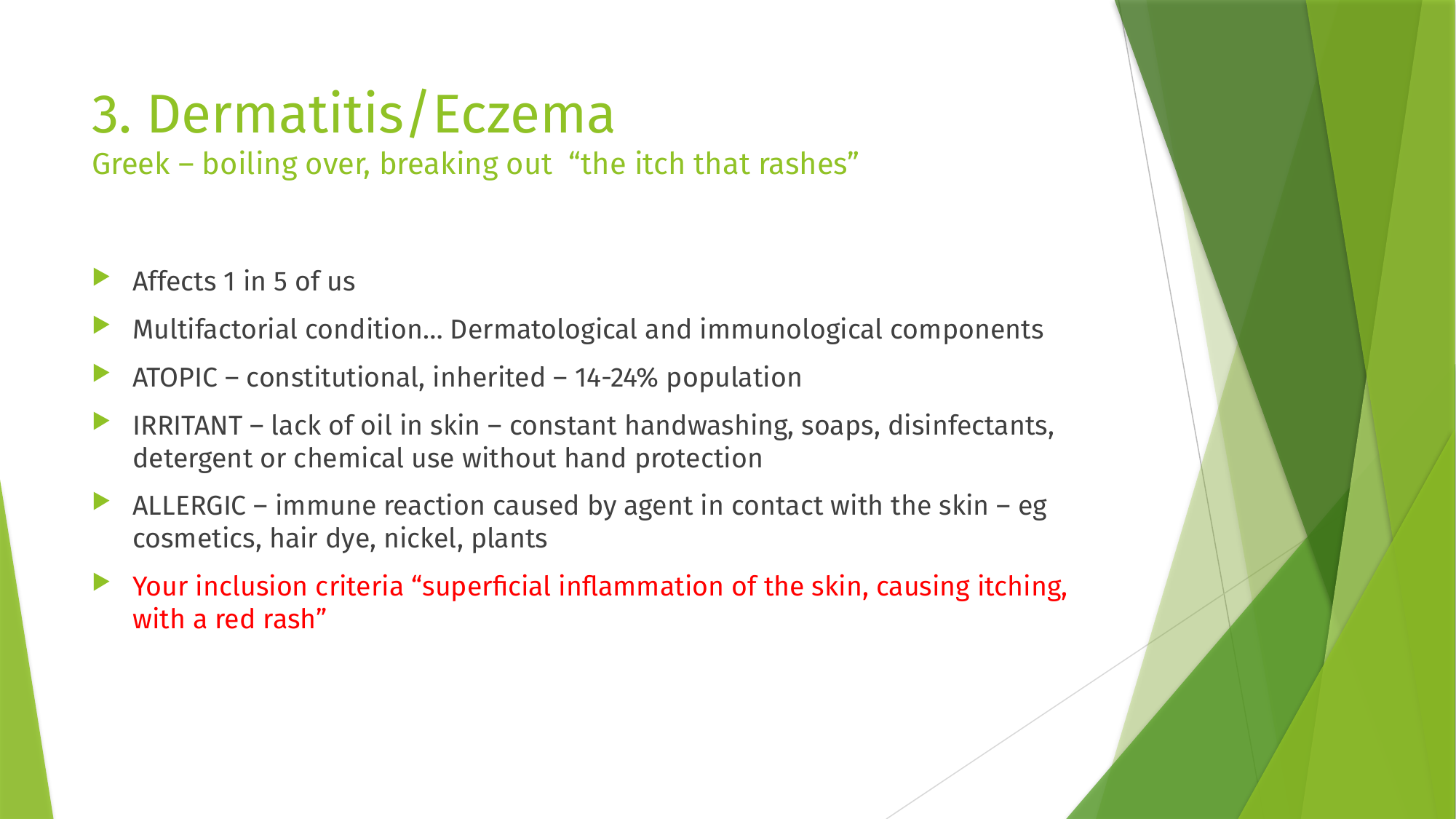

# 3. Dermatitis/Eczema Greek – boiling over, breaking out  “the itch that rashes”
Affects 1 in 5 of us
Multifactorial condition… Dermatological and immunological components
ATOPIC – constitutional, inherited – 14-24% population
IRRITANT – lack of oil in skin – constant handwashing, soaps, disinfectants, detergent or chemical use without hand protection
ALLERGIC – immune reaction caused by agent in contact with the skin – eg cosmetics, hair dye, nickel, plants
Your inclusion criteria “superficial inflammation of the skin, causing itching, with a red rash”